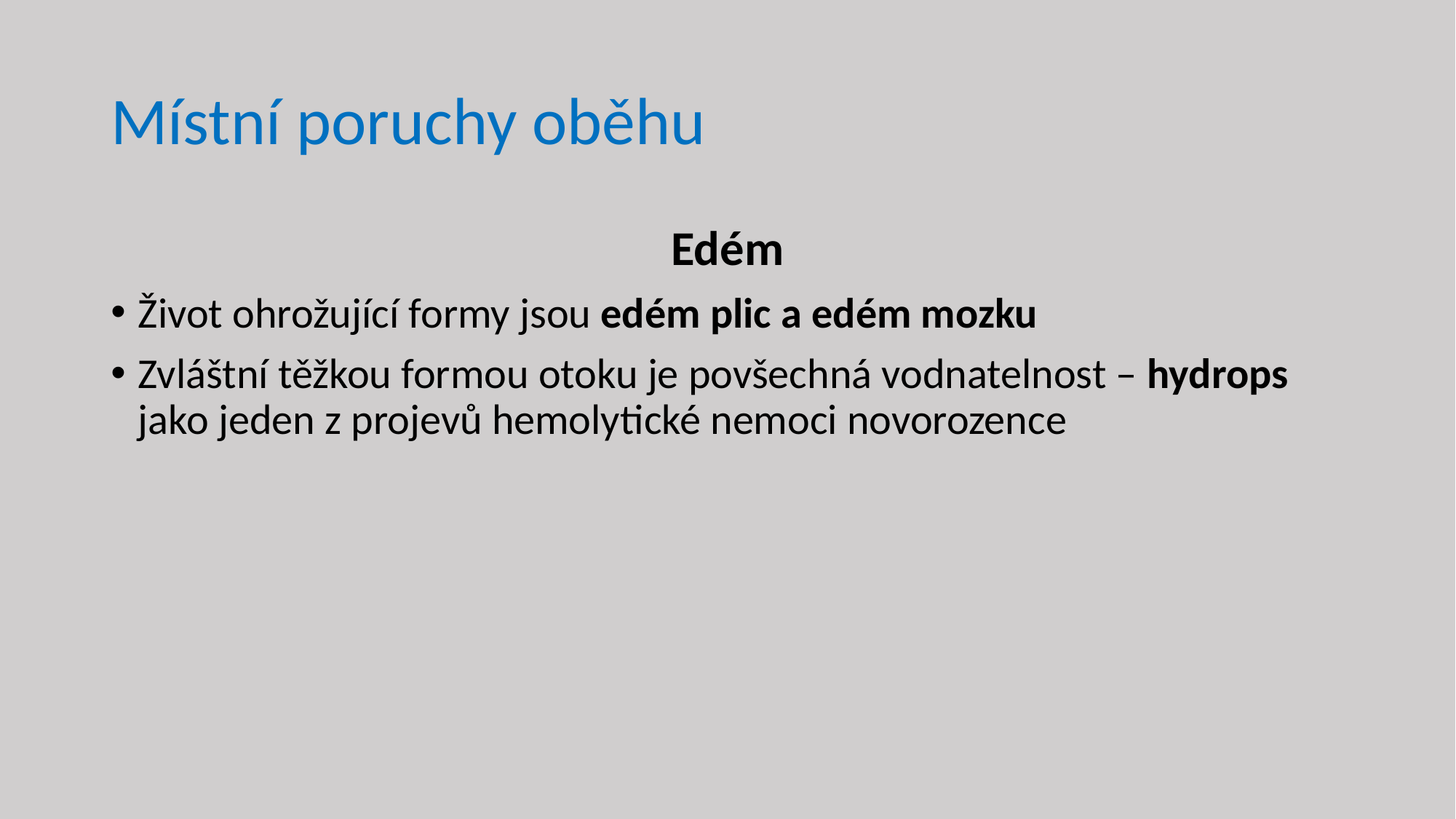

# Místní poruchy oběhu
Edém
Život ohrožující formy jsou edém plic a edém mozku
Zvláštní těžkou formou otoku je povšechná vodnatelnost – hydrops jako jeden z projevů hemolytické nemoci novorozence